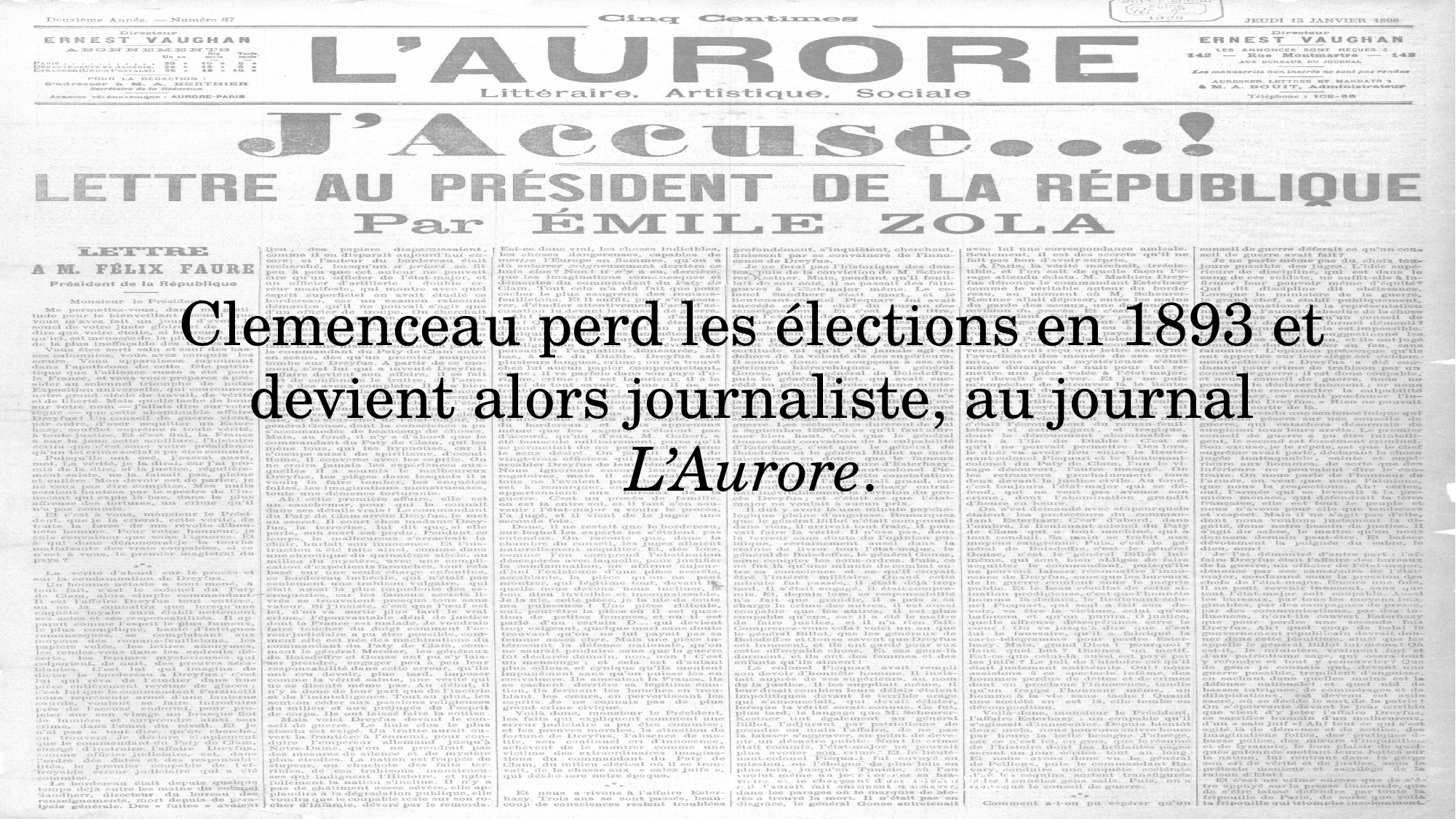

Clemenceau perd les élections en 1893 et devient alors journaliste, au journal L’Aurore.

Exposé de Paul Eckert - le 19 février 2021